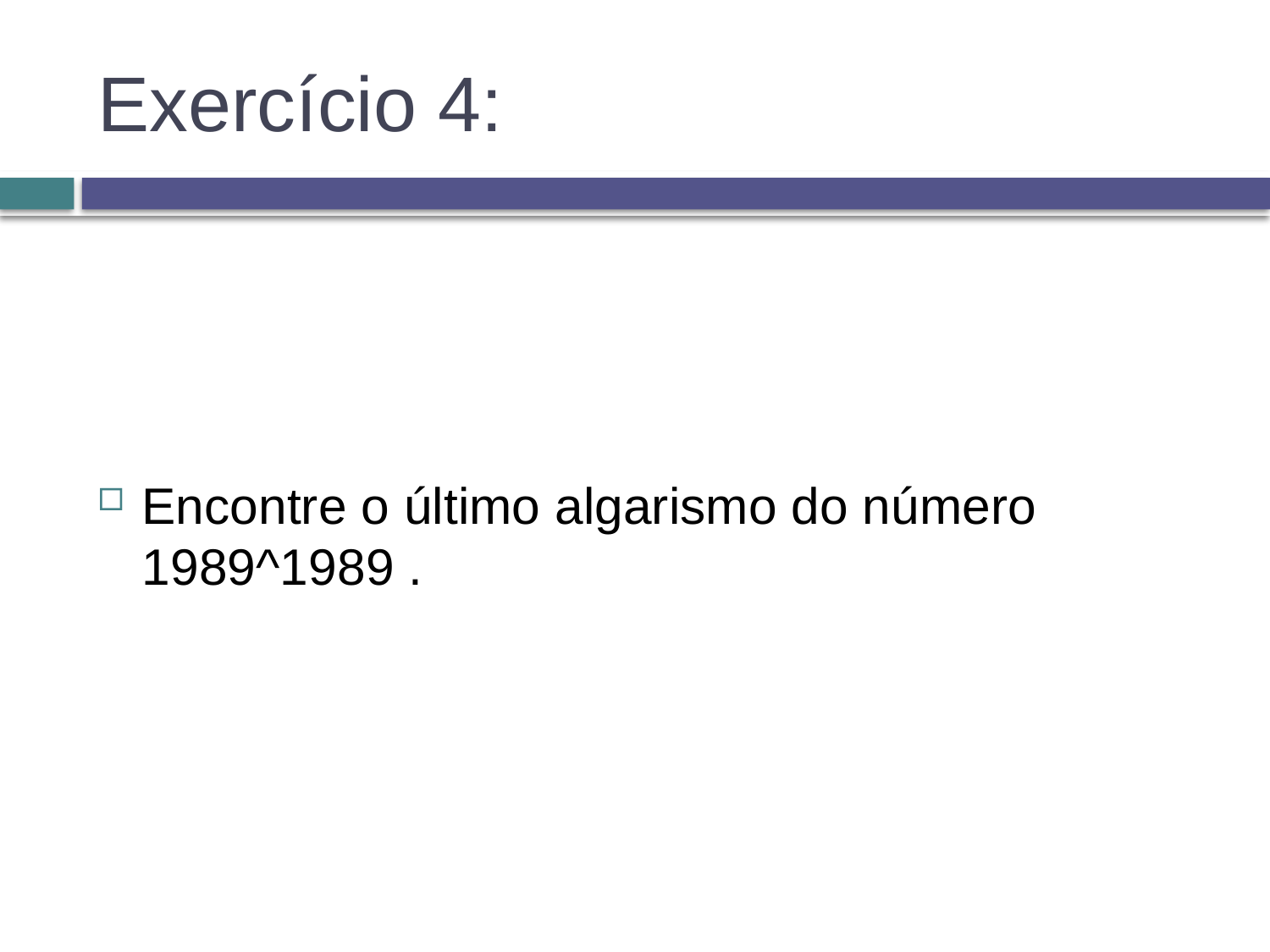

# Exercício 4:
Encontre o último algarismo do número 1989^1989 .